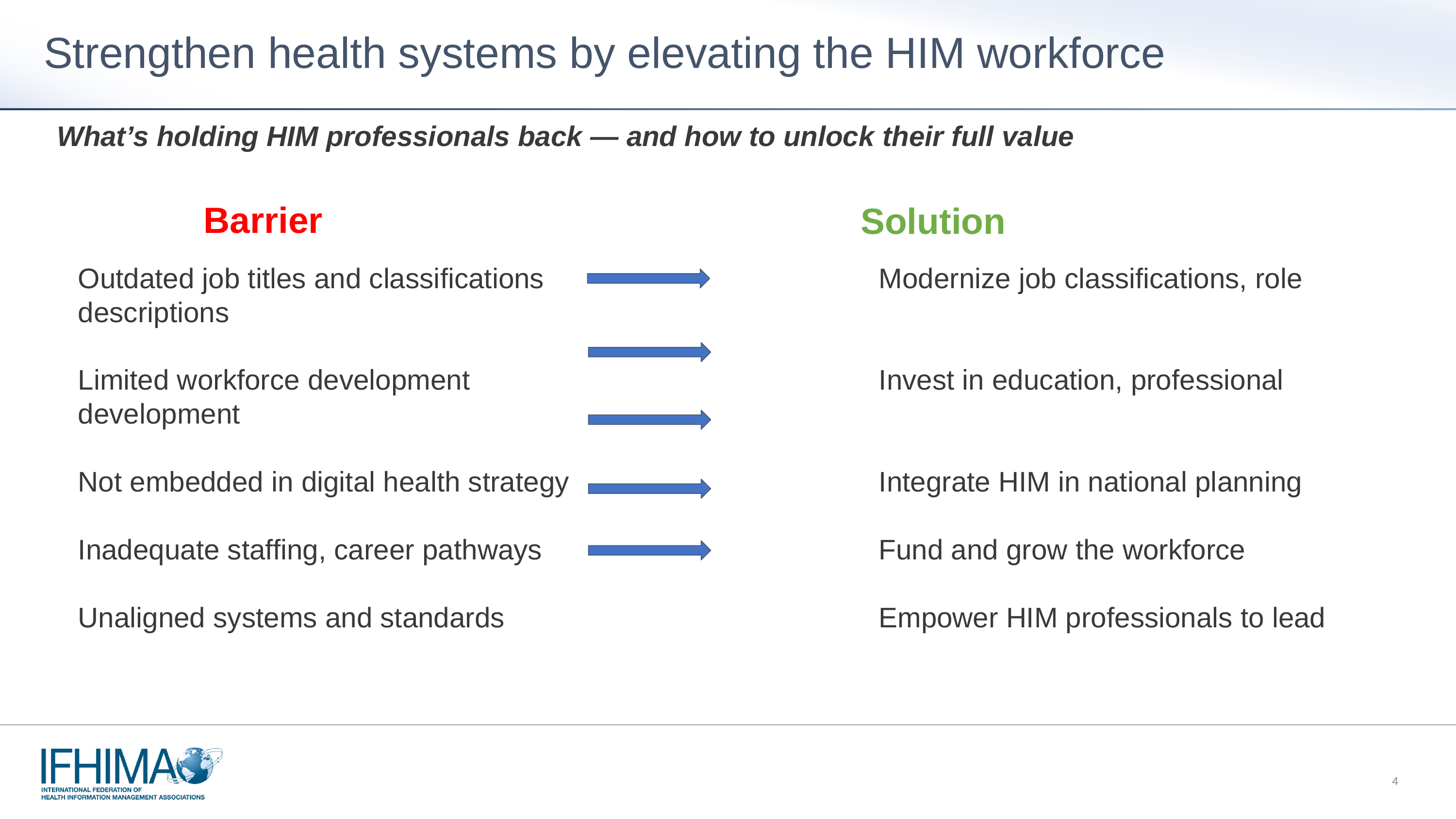

# Strengthen health systems by elevating the HIM workforce
What’s holding HIM professionals back — and how to unlock their full value
Barrier
Solution
Outdated job titles and classifications  					Modernize job classifications, role descriptions

Limited workforce development   						Invest in education, professional development

Not embedded in digital health strategy  					Integrate HIM in national planning

Inadequate staffing, career pathways  					Fund and grow the workforce

Unaligned systems and standards				  		Empower HIM professionals to lead

4